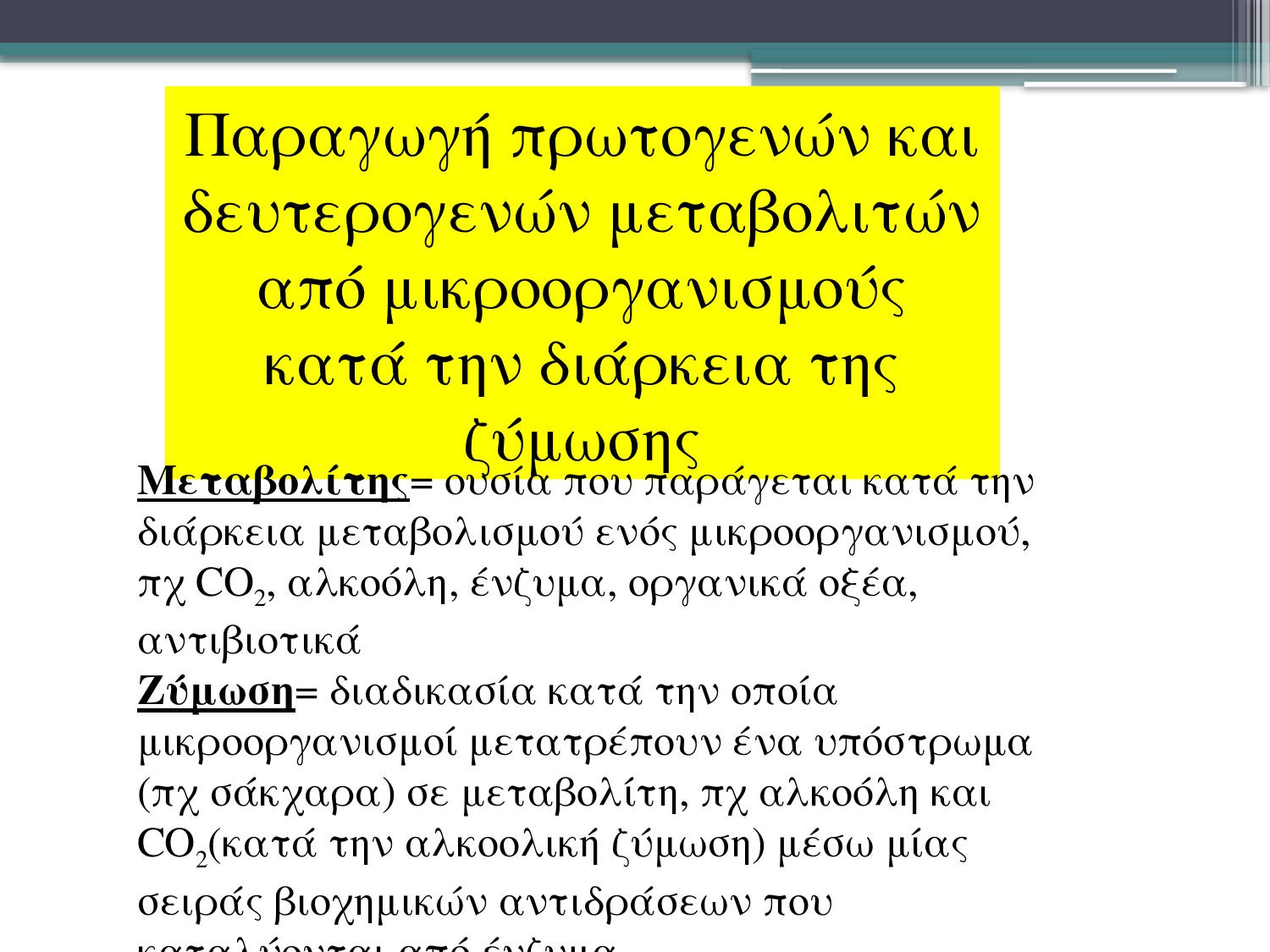

Παραγωγή πρωτογενών και δευτερογενών μεταβολιτών από μικροοργανισμούς κατά την διάρκεια της ζύμωσης
Μεταβολίτης= ουσία που παράγεται κατά την διάρκεια μεταβολισμού ενός μικροοργανισμού, πχ CO2, αλκοόλη, ένζυμα, οργανικά οξέα, αντιβιοτικά
Ζύμωση= διαδικασία κατά την οποία μικροοργανισμοί μετατρέπουν ένα υπόστρωμα (πχ σάκχαρα) σε μεταβολίτη, πχ αλκοόλη και CO2(κατά την αλκοολική ζύμωση) μέσω μίας σειράς βιοχημικών αντιδράσεων που καταλύονται από ένζυμα.